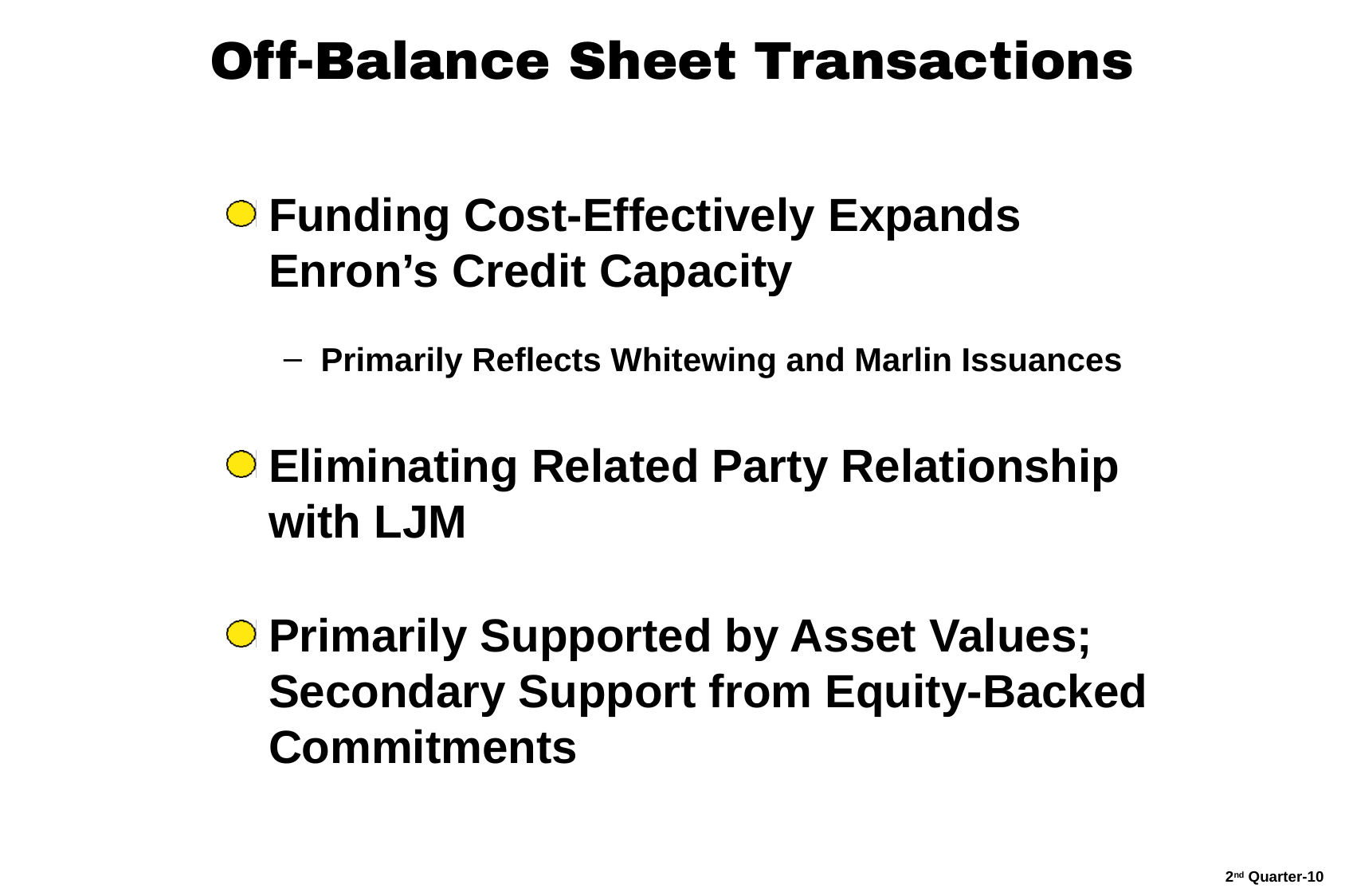

10
# Off-Balance Sheet Transactions
Funding Cost-Effectively Expands Enron’s Credit Capacity
Primarily Reflects Whitewing and Marlin Issuances
Eliminating Related Party Relationship with LJM
Primarily Supported by Asset Values;      Secondary Support from Equity-Backed Commitments